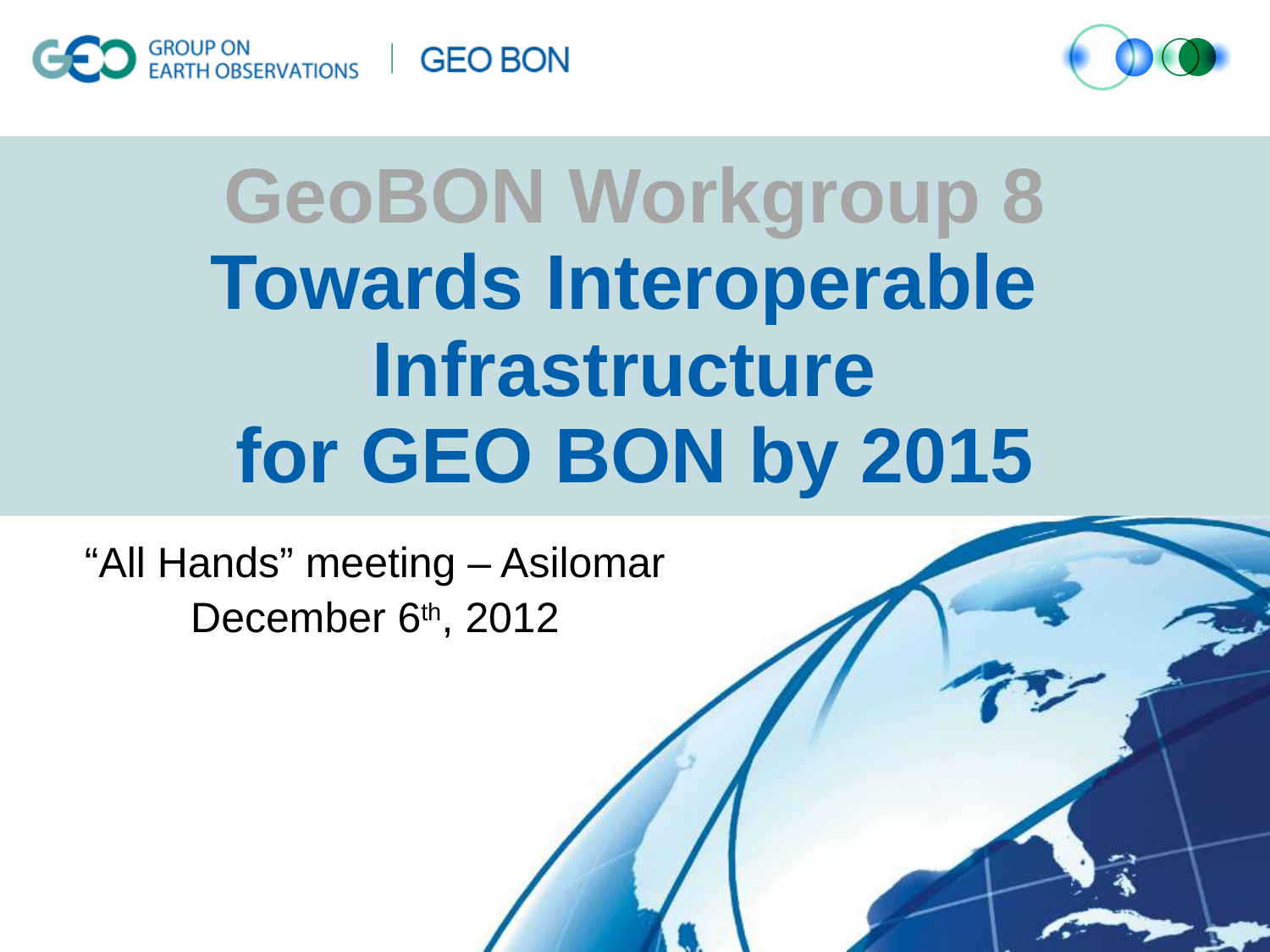

# GeoBON Workgroup 8 Towards Interoperable Infrastructure for GEO BON by 2015
“All Hands” meeting – Asilomar
December 6th, 2012